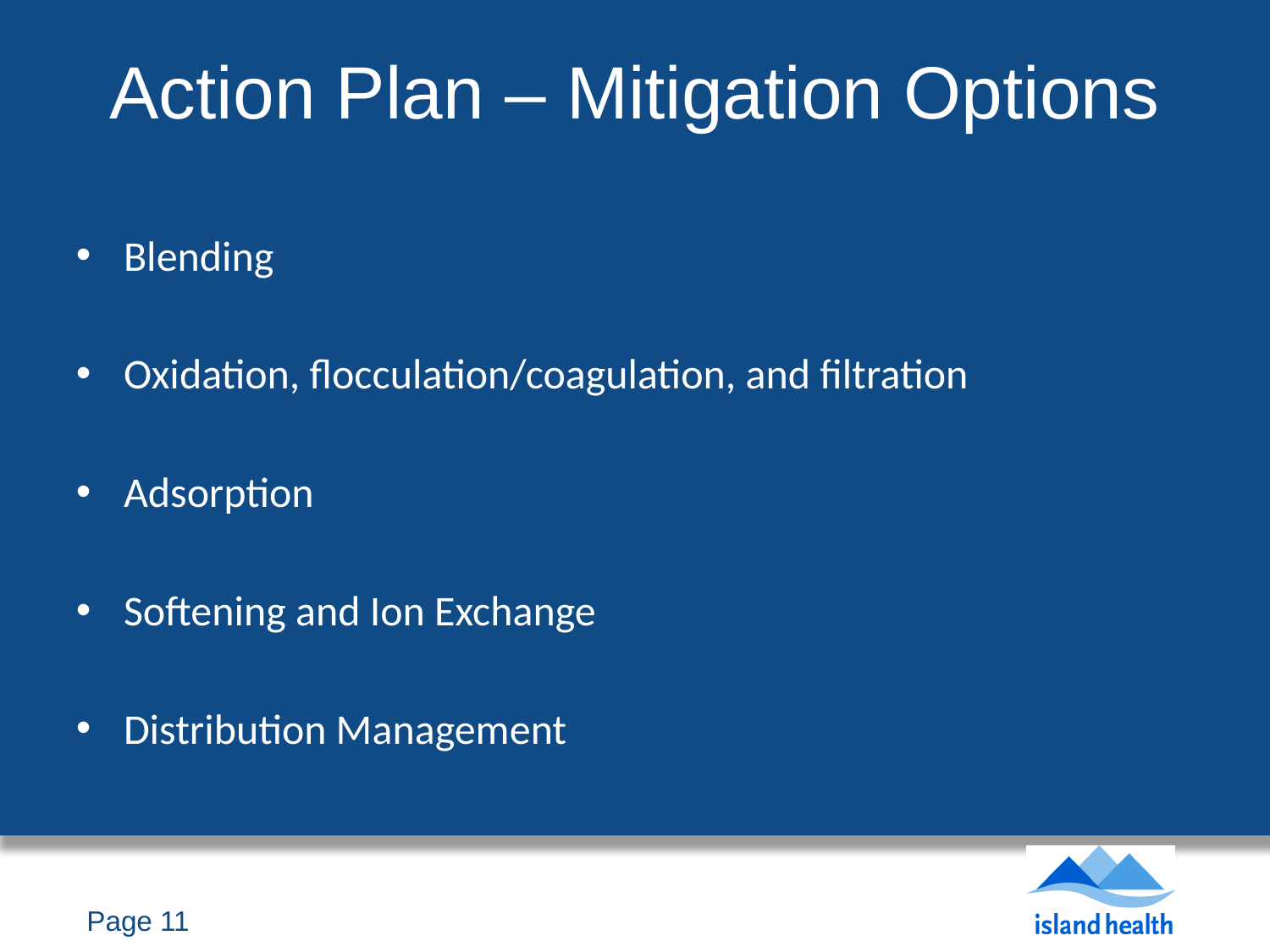

# Action Plan – Mitigation Options
Blending

Oxidation, flocculation/coagulation, and filtration

Adsorption

Softening and Ion Exchange

Distribution Management